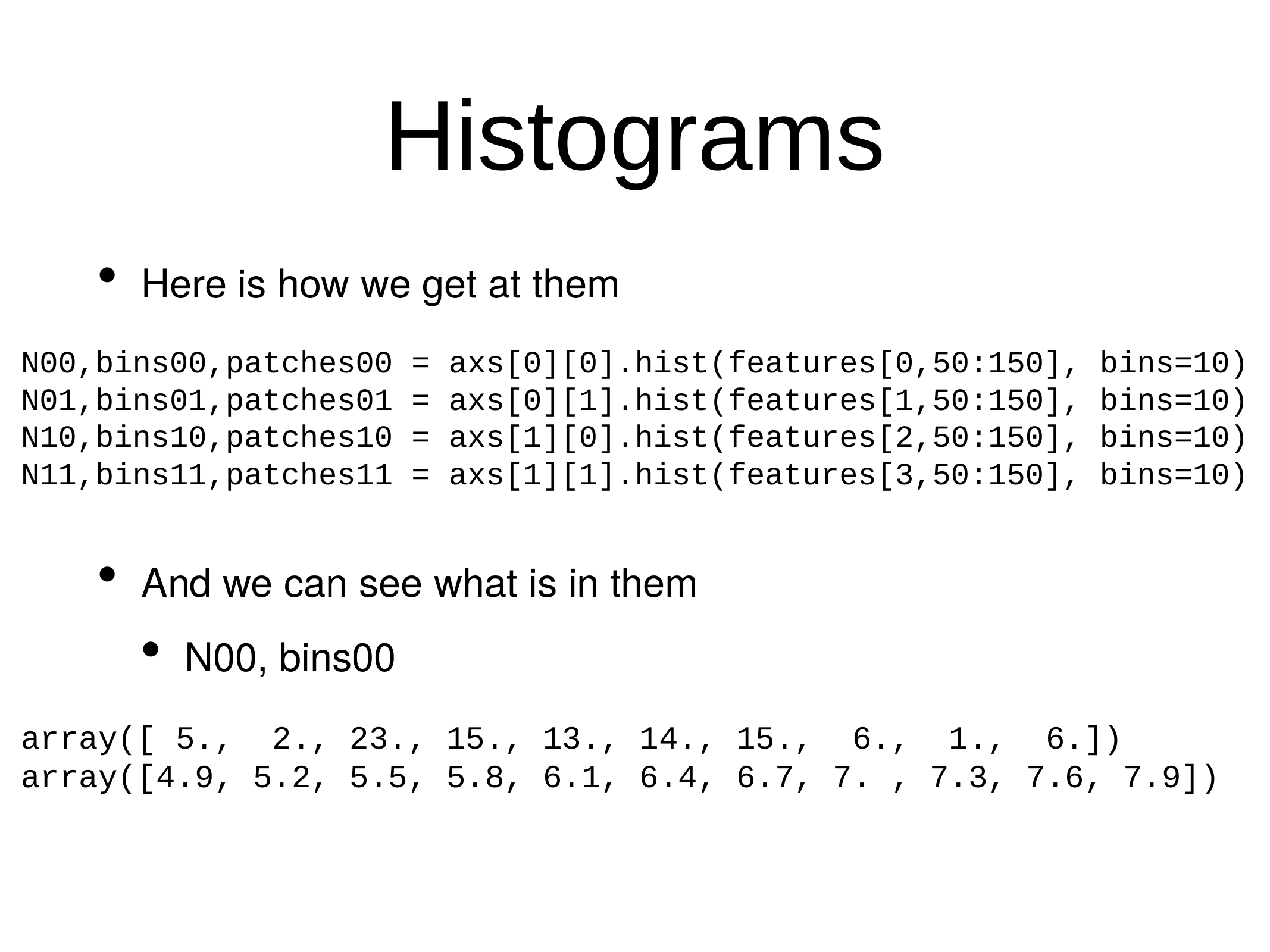

# Histograms
Here is how we get at them

And we can see what is in them
N00, bins00
N00,bins00,patches00 = axs[0][0].hist(features[0,50:150], bins=10)
N01,bins01,patches01 = axs[0][1].hist(features[1,50:150], bins=10)
N10,bins10,patches10 = axs[1][0].hist(features[2,50:150], bins=10)
N11,bins11,patches11 = axs[1][1].hist(features[3,50:150], bins=10)

array([ 5.,  2., 23., 15., 13., 14., 15.,  6.,  1.,  6.])
array([4.9, 5.2, 5.5, 5.8, 6.1, 6.4, 6.7, 7. , 7.3, 7.6, 7.9])